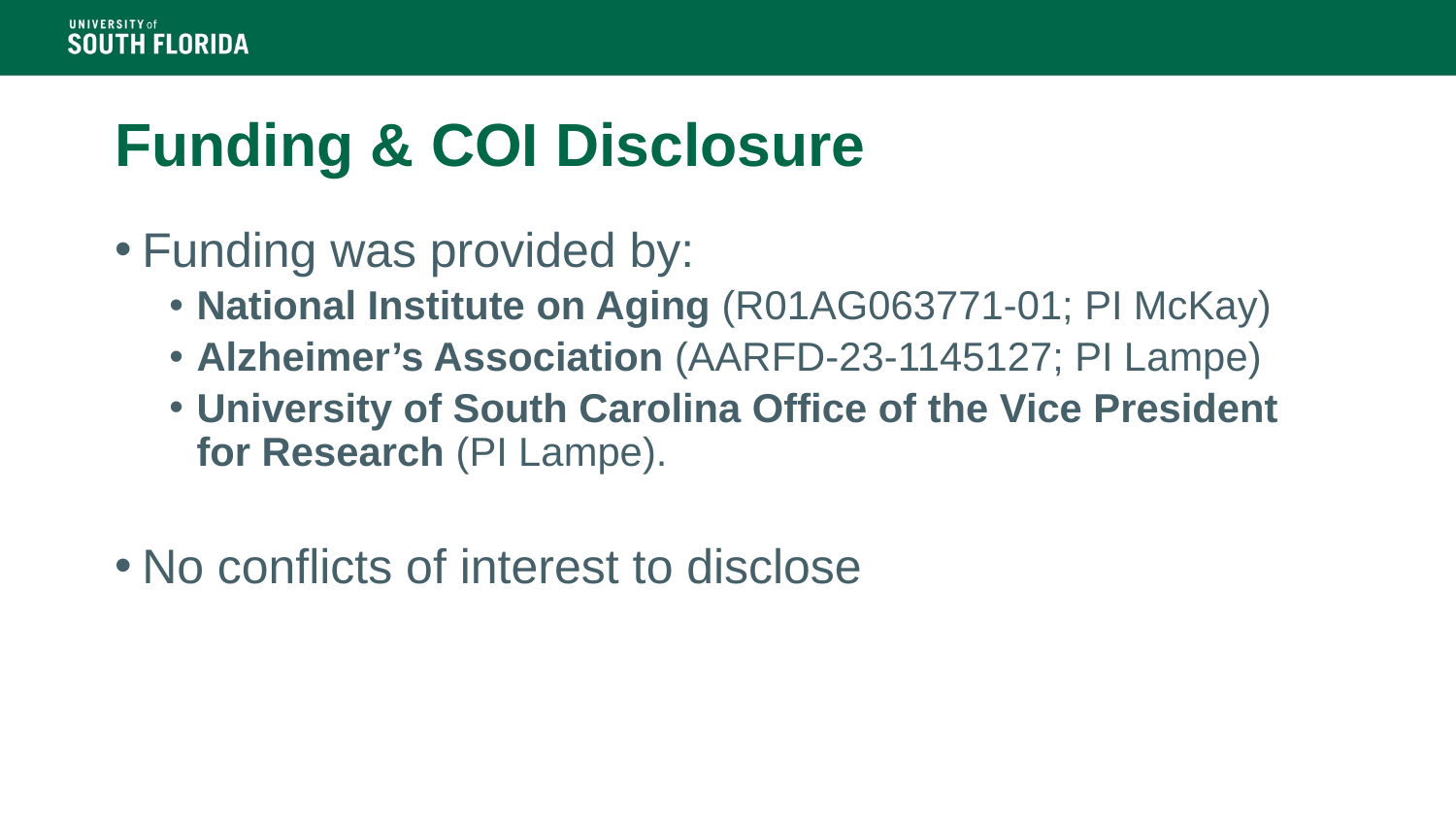

# Funding & COI Disclosure
Funding was provided by:
National Institute on Aging (R01AG063771-01; PI McKay)
Alzheimer’s Association (AARFD-23-1145127; PI Lampe)
University of South Carolina Office of the Vice President for Research (PI Lampe).

No conflicts of interest to disclose